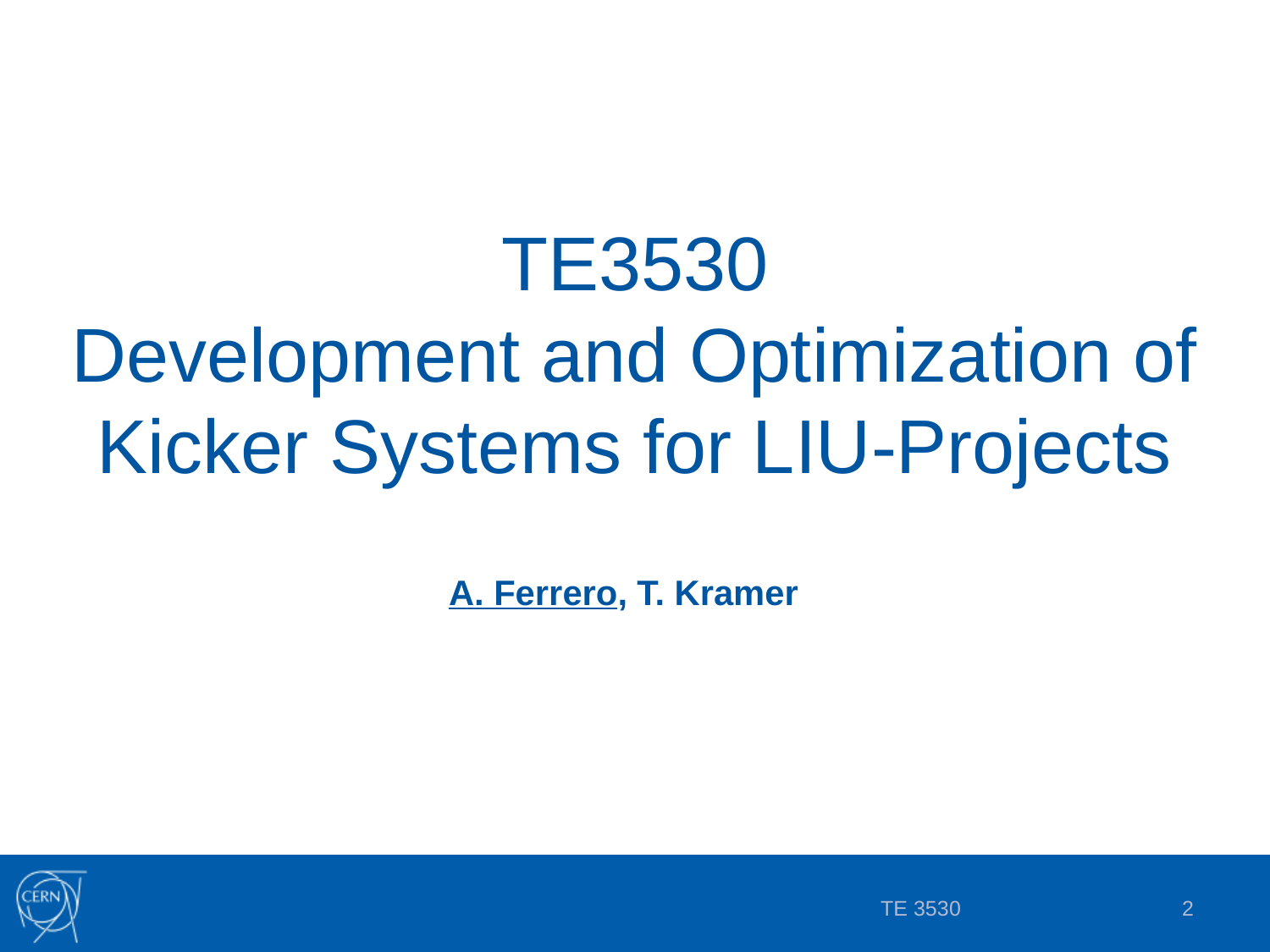

# TE3530 Development and Optimization of Kicker Systems for LIU-Projects
A. Ferrero, T. Kramer
TE 3530
2